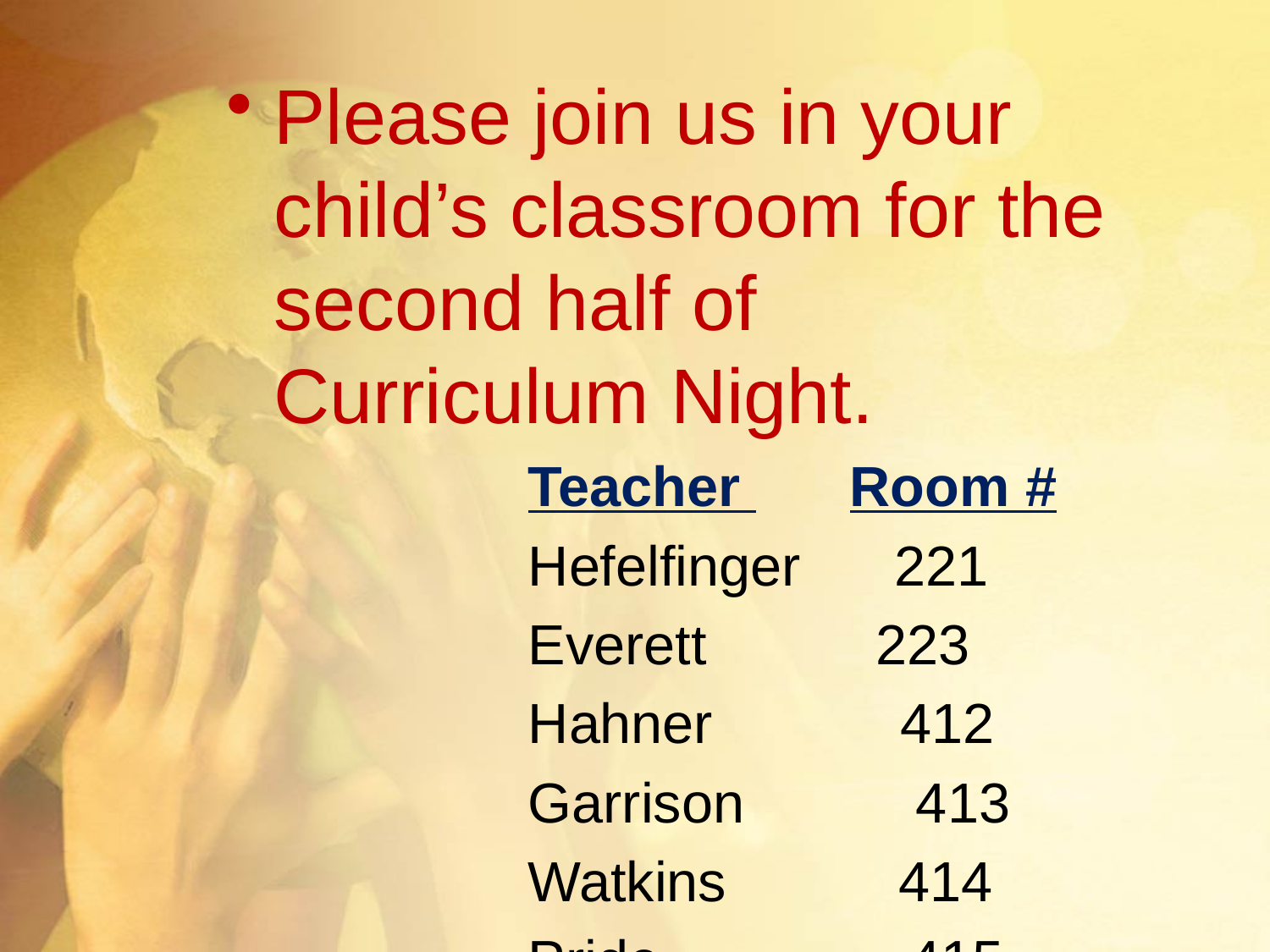

Please join us in your child’s classroom for the second half of Curriculum Night.
      		Teacher       Room #
			Hefelfinger      221
			Everett	      223
			Hahner            412
			Garrison           413
			Watkins           414
			Pride                415